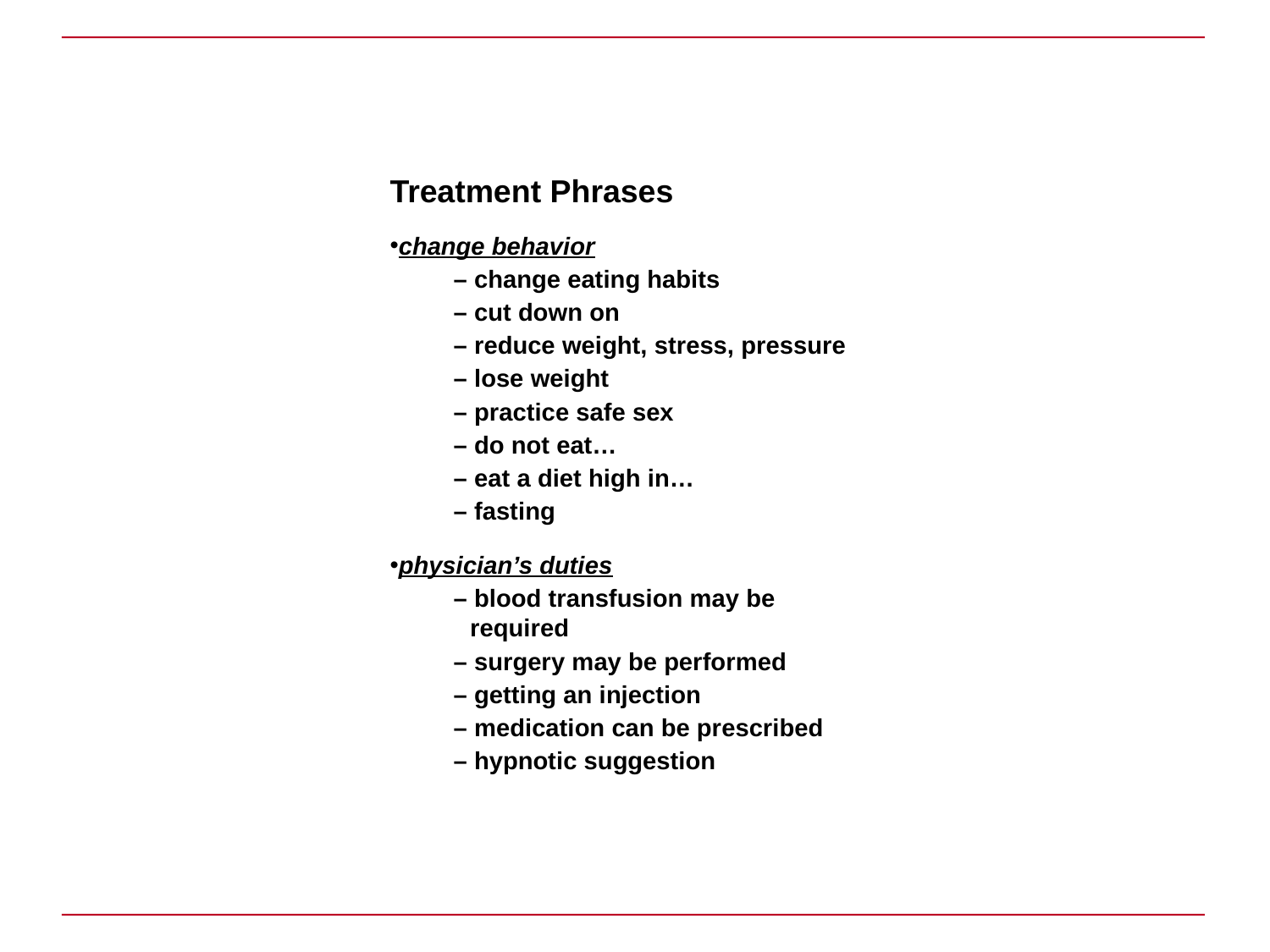

Treatment Phrases
change behavior
– change eating habits
– cut down on
– reduce weight, stress, pressure
– lose weight
– practice safe sex
– do not eat…
– eat a diet high in…
– fasting
physician’s duties
– blood transfusion may be required
– surgery may be performed
– getting an injection
– medication can be prescribed
– hypnotic suggestion